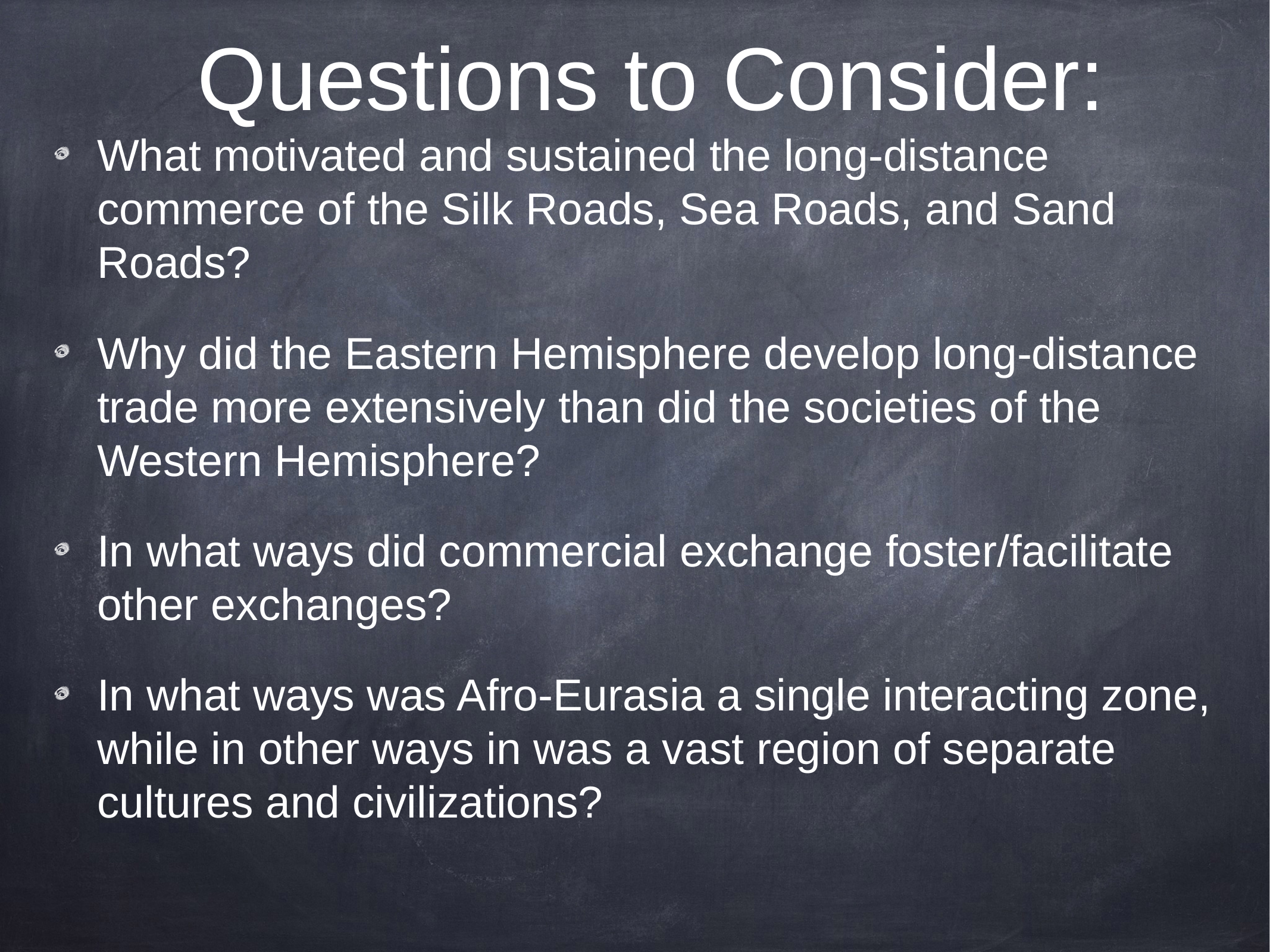

# Questions to Consider:
What motivated and sustained the long-distance commerce of the Silk Roads, Sea Roads, and Sand Roads?
Why did the Eastern Hemisphere develop long-distance trade more extensively than did the societies of the Western Hemisphere?
In what ways did commercial exchange foster/facilitate other exchanges?
In what ways was Afro-Eurasia a single interacting zone, while in other ways in was a vast region of separate cultures and civilizations?